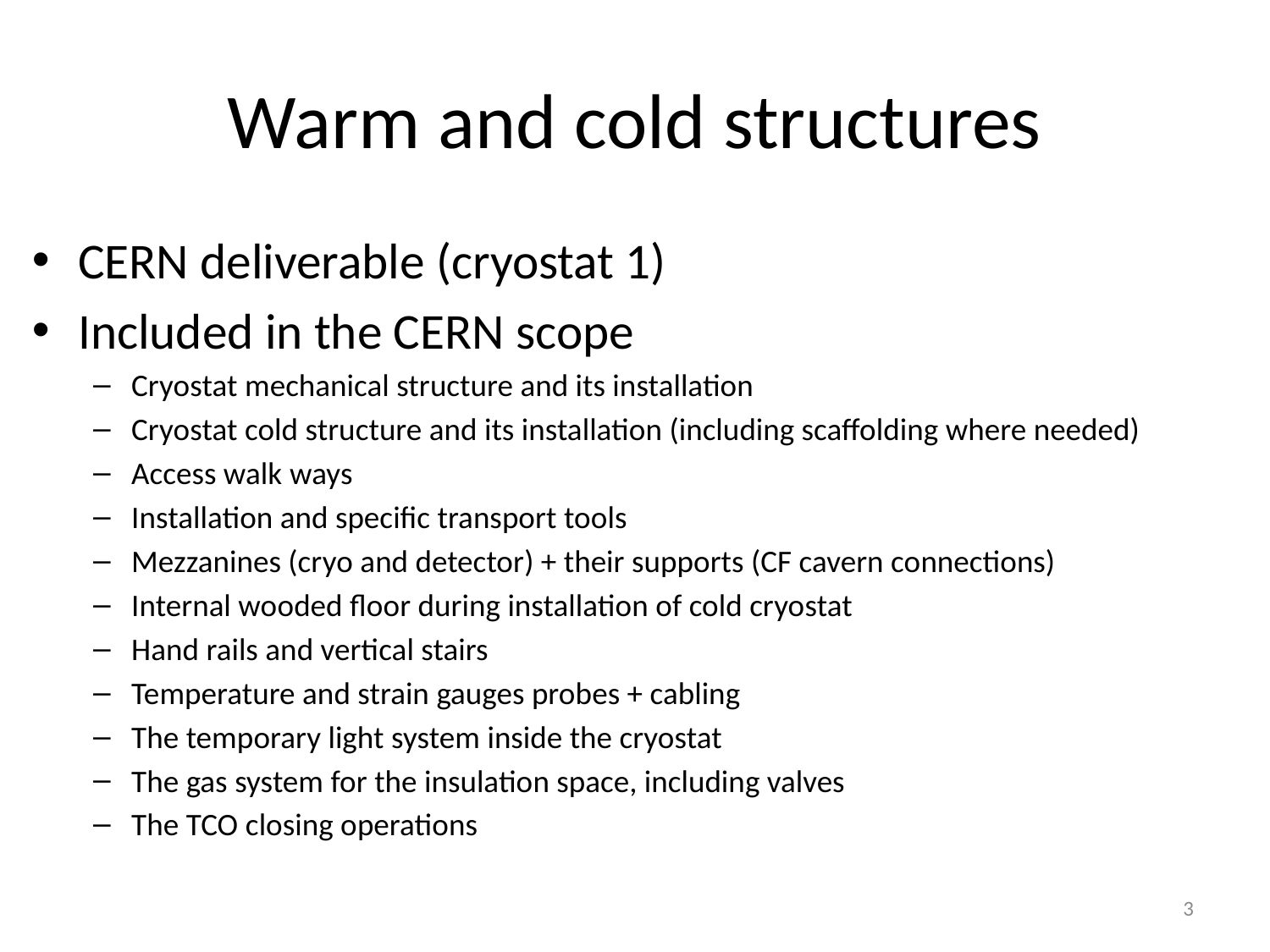

# Warm and cold structures
CERN deliverable (cryostat 1)
Included in the CERN scope
Cryostat mechanical structure and its installation
Cryostat cold structure and its installation (including scaffolding where needed)
Access walk ways
Installation and specific transport tools
Mezzanines (cryo and detector) + their supports (CF cavern connections)
Internal wooded floor during installation of cold cryostat
Hand rails and vertical stairs
Temperature and strain gauges probes + cabling
The temporary light system inside the cryostat
The gas system for the insulation space, including valves
The TCO closing operations

3